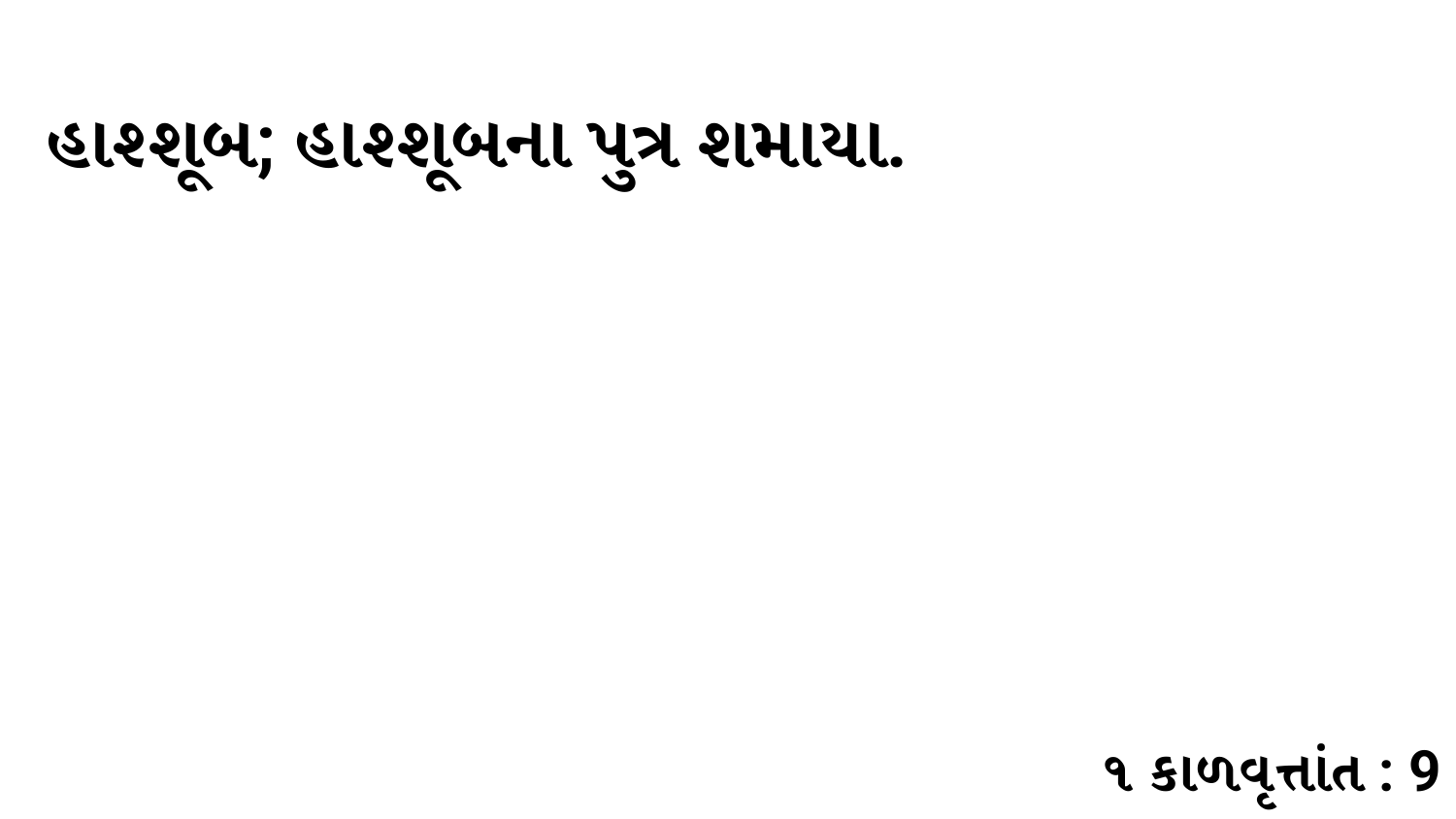

હાશ્શૂબ; હાશ્શૂબના પુત્ર શમાયા.
૧ કાળવૃત્તાંત : 9